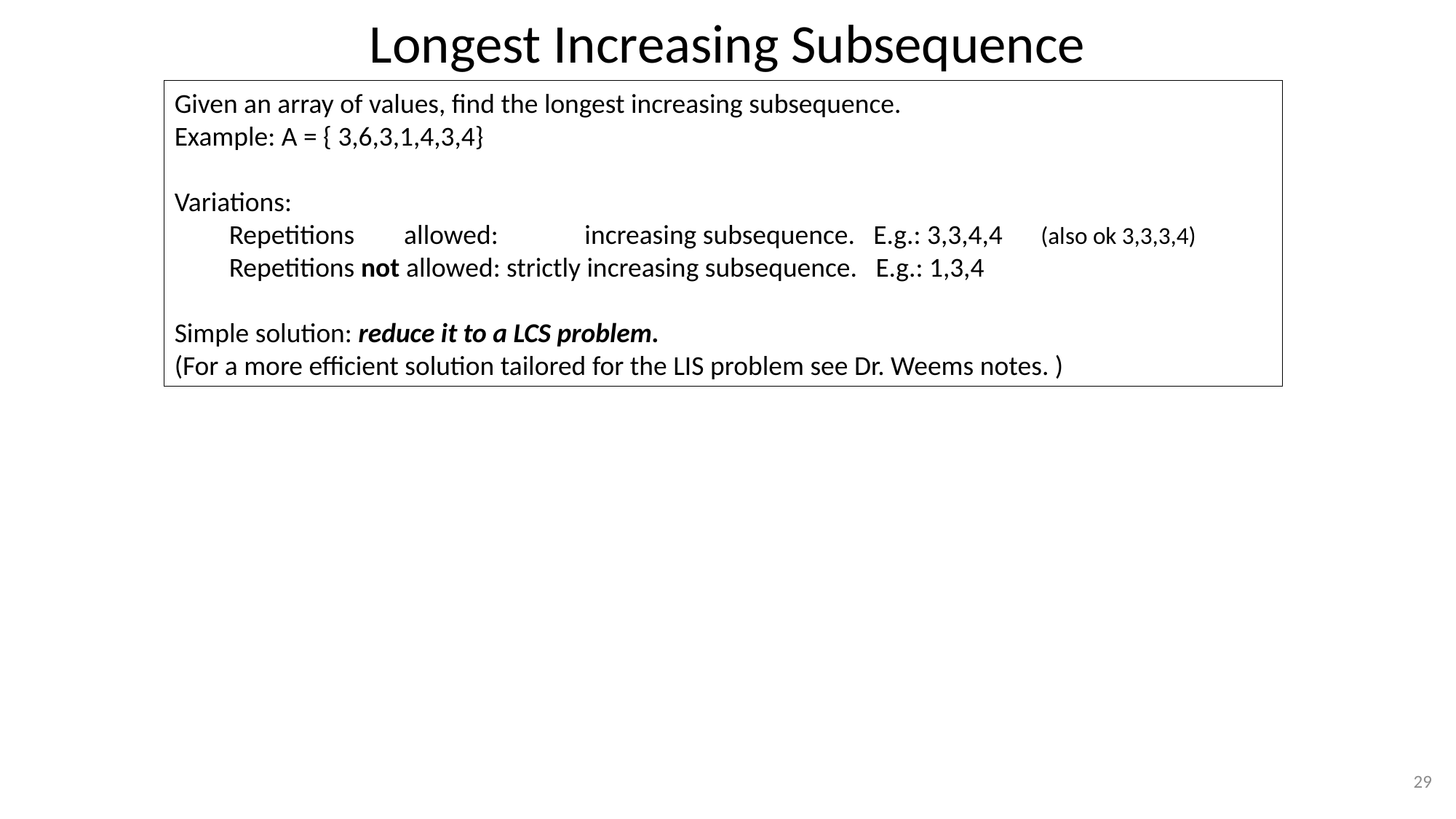

Longest Increasing Subsequence
Given an array of values, find the longest increasing subsequence.
Example: A = { 3,6,3,1,4,3,4}

Variations:
Repetitions        allowed:              increasing subsequence.   E.g.: 3,3,4,4      (also ok 3,3,3,4)
Repetitions not allowed: strictly increasing subsequence.   E.g.: 1,3,4

Simple solution: reduce it to a LCS problem.
(For a more efficient solution tailored for the LIS problem see Dr. Weems notes. )
29